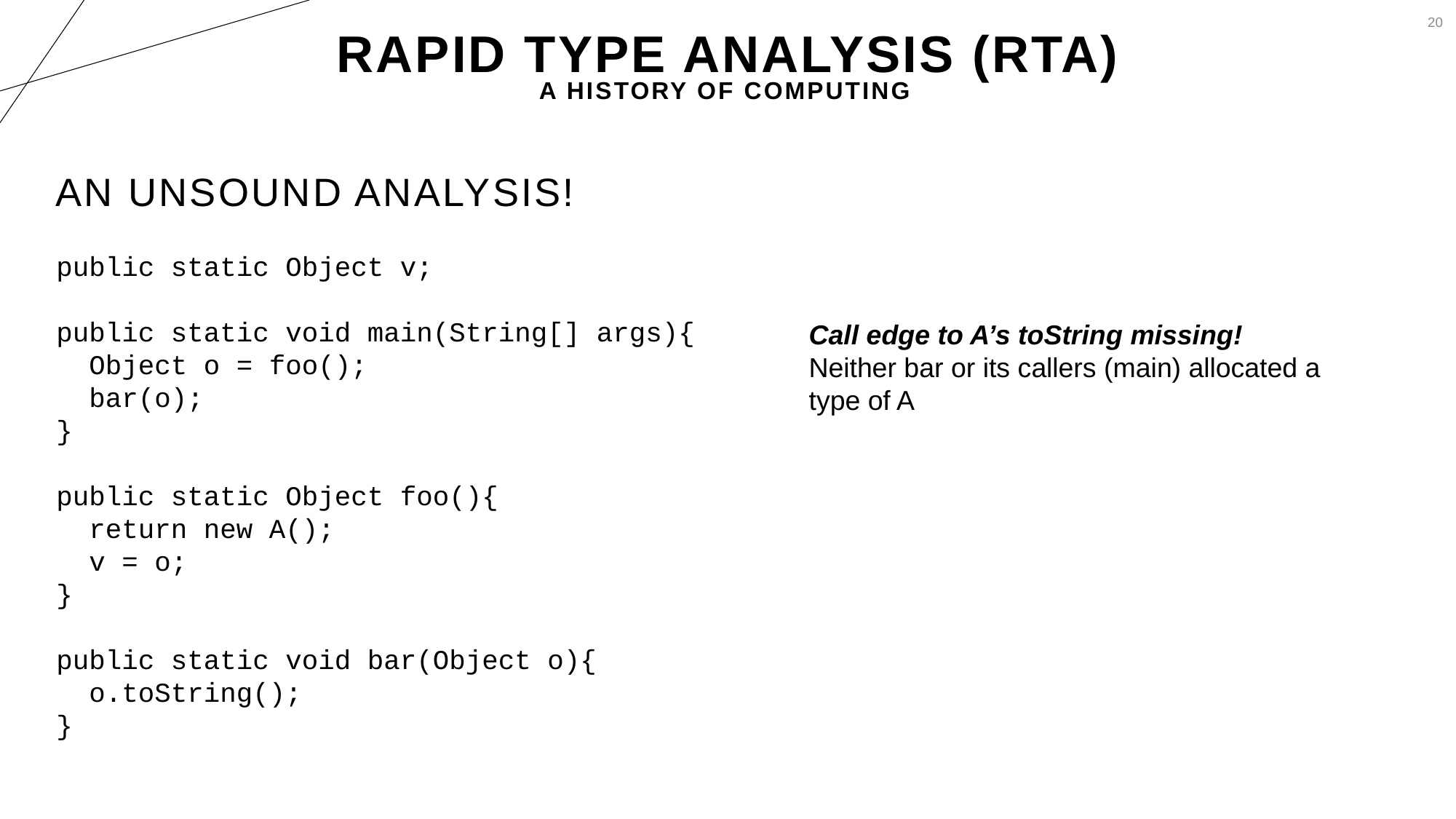

20
# Rapid Type Analysis (RTA)
A history of Computing
An unsound analysis!
public static Object v;

public static void main(String[] args){
  Object o = foo();
  bar(o);
}

public static Object foo(){
  return new A();
  v = o;
}

public static void bar(Object o){
  o.toString();
}
Call edge to A’s toString missing!
Neither bar or its callers (main) allocated a type of A